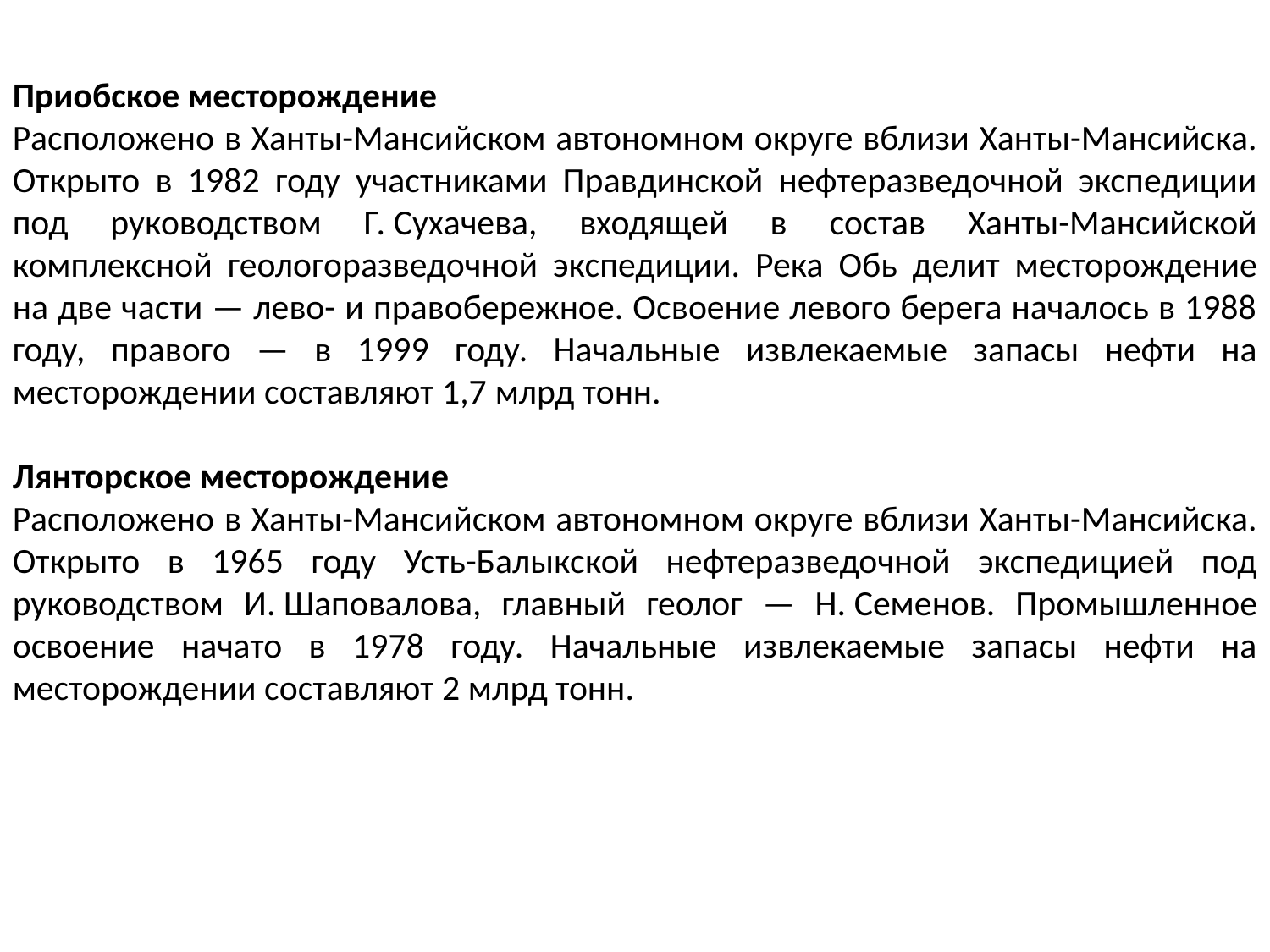

Приобское месторождение
Расположено в Ханты-Мансийском автономном округе вблизи Ханты-Мансийска. Открыто в 1982 году участниками Правдинской нефтеразведочной экспедиции под руководством Г. Сухачева, входящей в состав Ханты-Мансийской комплексной геологоразведочной экспедиции. Река Обь делит месторождение на две части — лево- и правобережное. Освоение левого берега началось в 1988 году, правого — в 1999 году. Начальные извлекаемые запасы нефти на месторождении составляют 1,7 млрд тонн.

Лянторское месторождение
Расположено в Ханты-Мансийском автономном округе вблизи Ханты-Мансийска. Открыто в 1965 году Усть-Балыкской нефтеразведочной экспедицией под руководством И. Шаповалова, главный геолог — Н. Семенов. Промышленное освоение начато в 1978 году. Начальные извлекаемые запасы нефти на месторождении составляют 2 млрд тонн.